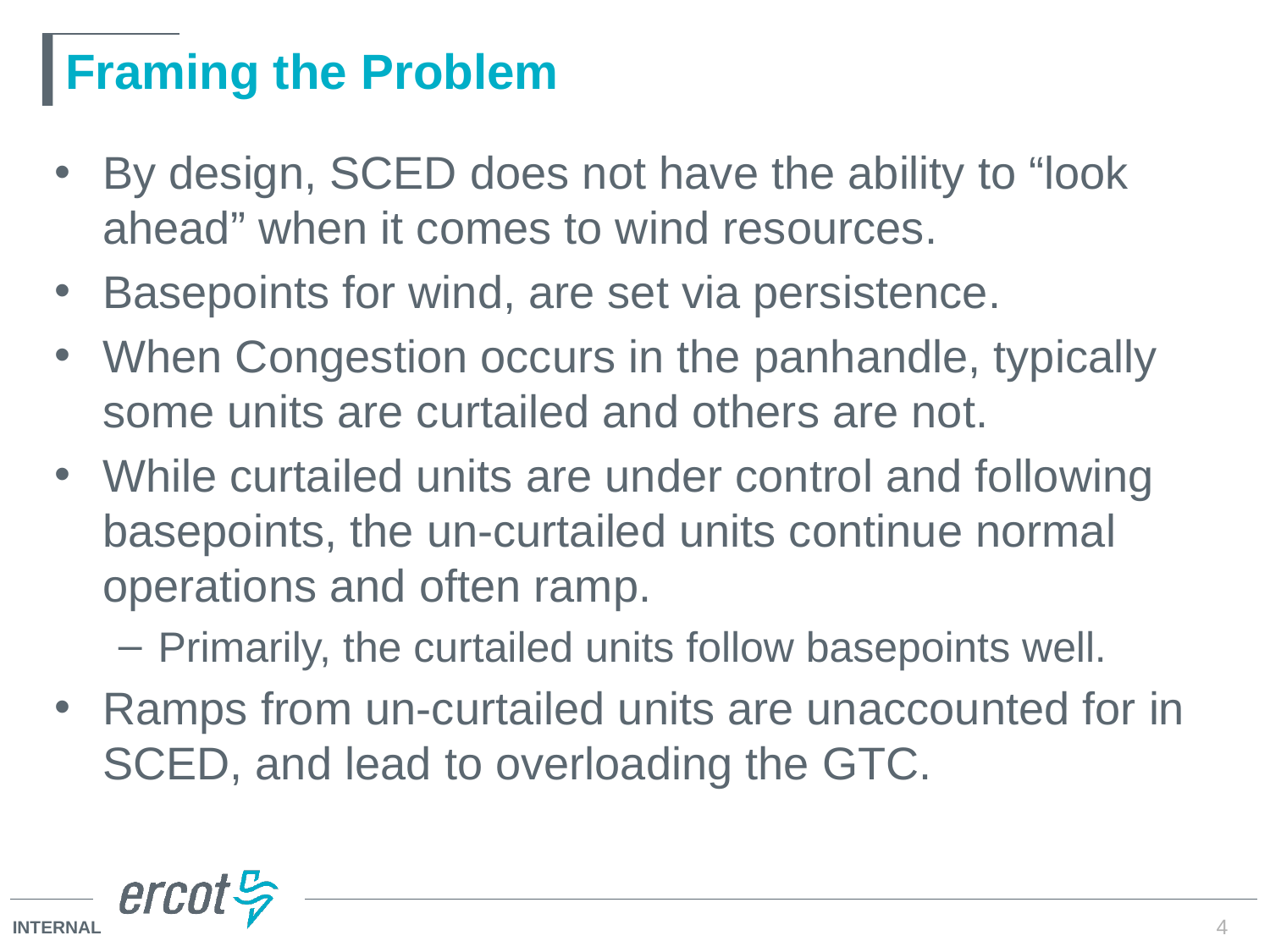

# Framing the Problem
By design, SCED does not have the ability to “look ahead” when it comes to wind resources.
Basepoints for wind, are set via persistence.
When Congestion occurs in the panhandle, typically some units are curtailed and others are not.
While curtailed units are under control and following basepoints, the un-curtailed units continue normal operations and often ramp.
Primarily, the curtailed units follow basepoints well.
Ramps from un-curtailed units are unaccounted for in SCED, and lead to overloading the GTC.
4